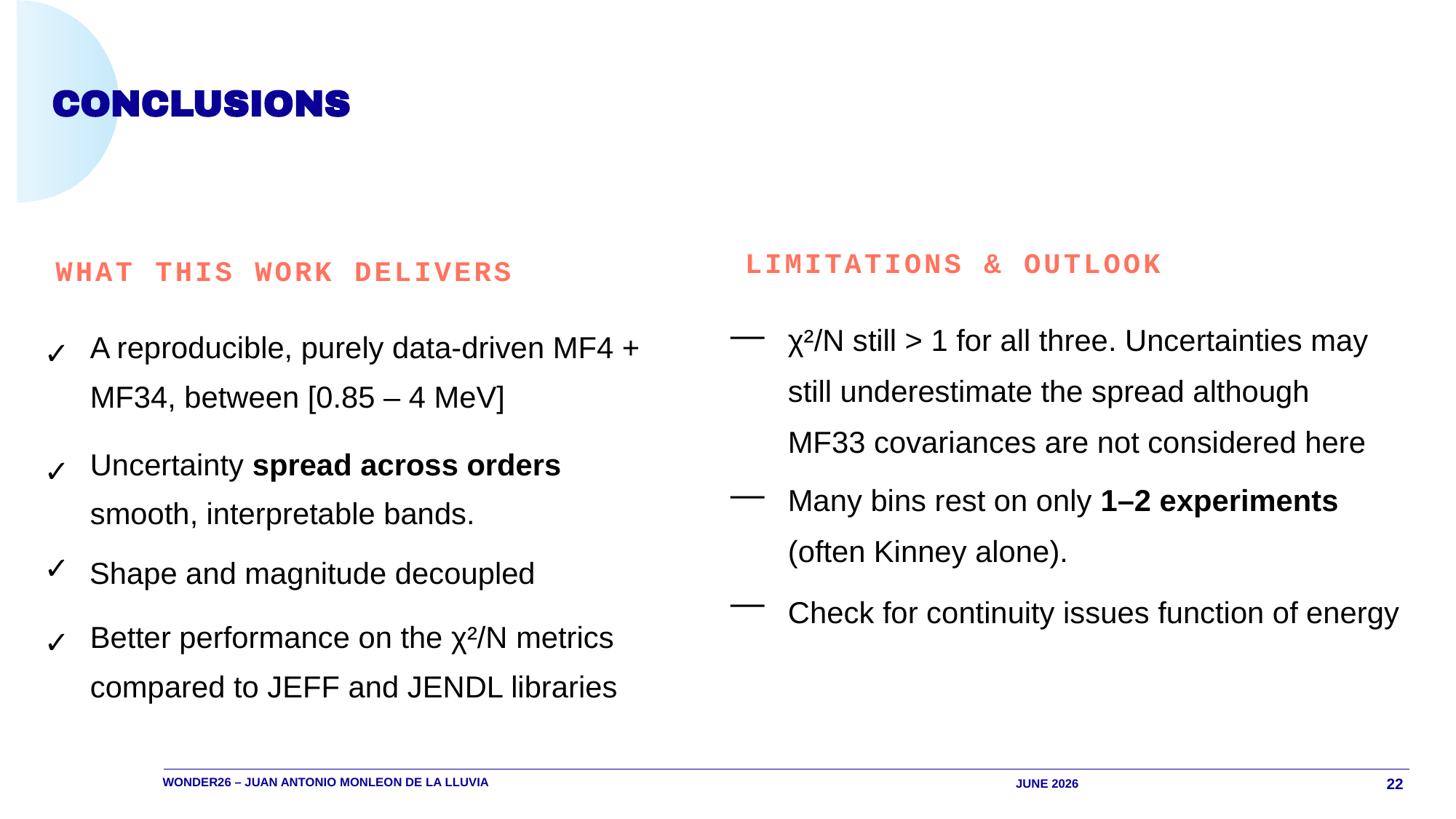

# conclusions
LIMITATIONS & OUTLOOK
WHAT THIS WORK DELIVERS
χ²/N still > 1 for all three. Uncertainties may still underestimate the spread although MF33 covariances are not considered here
—
A reproducible, purely data-driven MF4 + MF34, between [0.85 – 4 MeV]
✓
Uncertainty spread across orders smooth, interpretable bands.
✓
Many bins rest on only 1–2 experiments (often Kinney alone).
—
Shape and magnitude decoupled
✓
Check for continuity issues function of energy
—
Better performance on the χ²/N metrics compared to JEFF and JENDL libraries
✓
WONDER26 – juan antonio monleon de la lluvia
JUNE 2026
22